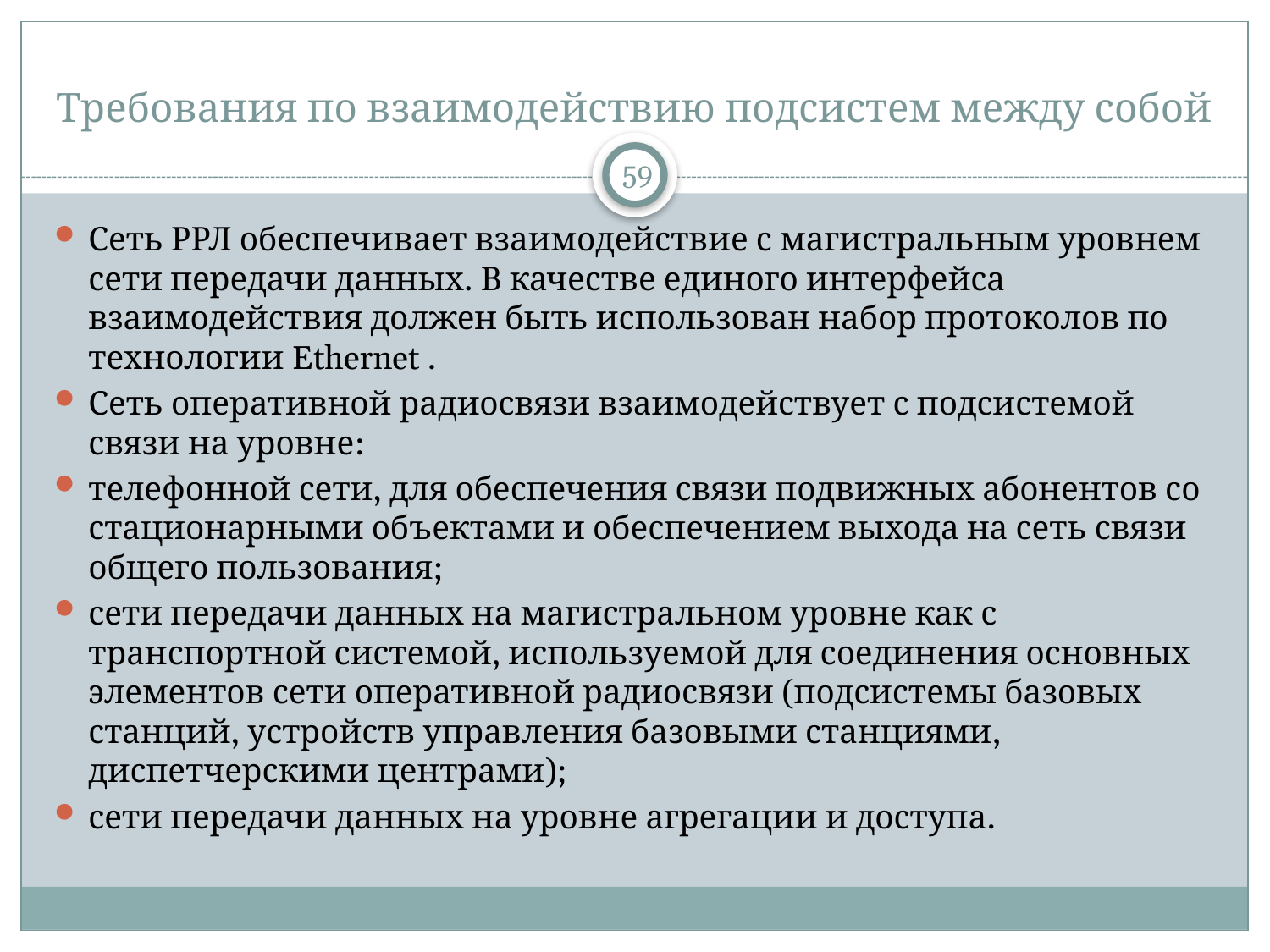

# Требования по взаимодействию подсистем между собой
59
Сеть РРЛ обеспечивает взаимодействие с магистральным уровнем сети передачи данных. В качестве единого интерфейса взаимодействия должен быть использован набор протоколов по технологии Ethernet .
Сеть оперативной радиосвязи взаимодействует с подсистемой связи на уровне:
телефонной сети, для обеспечения связи подвижных абонентов со стационарными объектами и обеспечением выхода на сеть связи общего пользования;
сети передачи данных на магистральном уровне как с транспортной системой, используемой для соединения основных элементов сети оперативной радиосвязи (подсистемы базовых станций, устройств управления базовыми станциями, диспетчерскими центрами);
сети передачи данных на уровне агрегации и доступа.